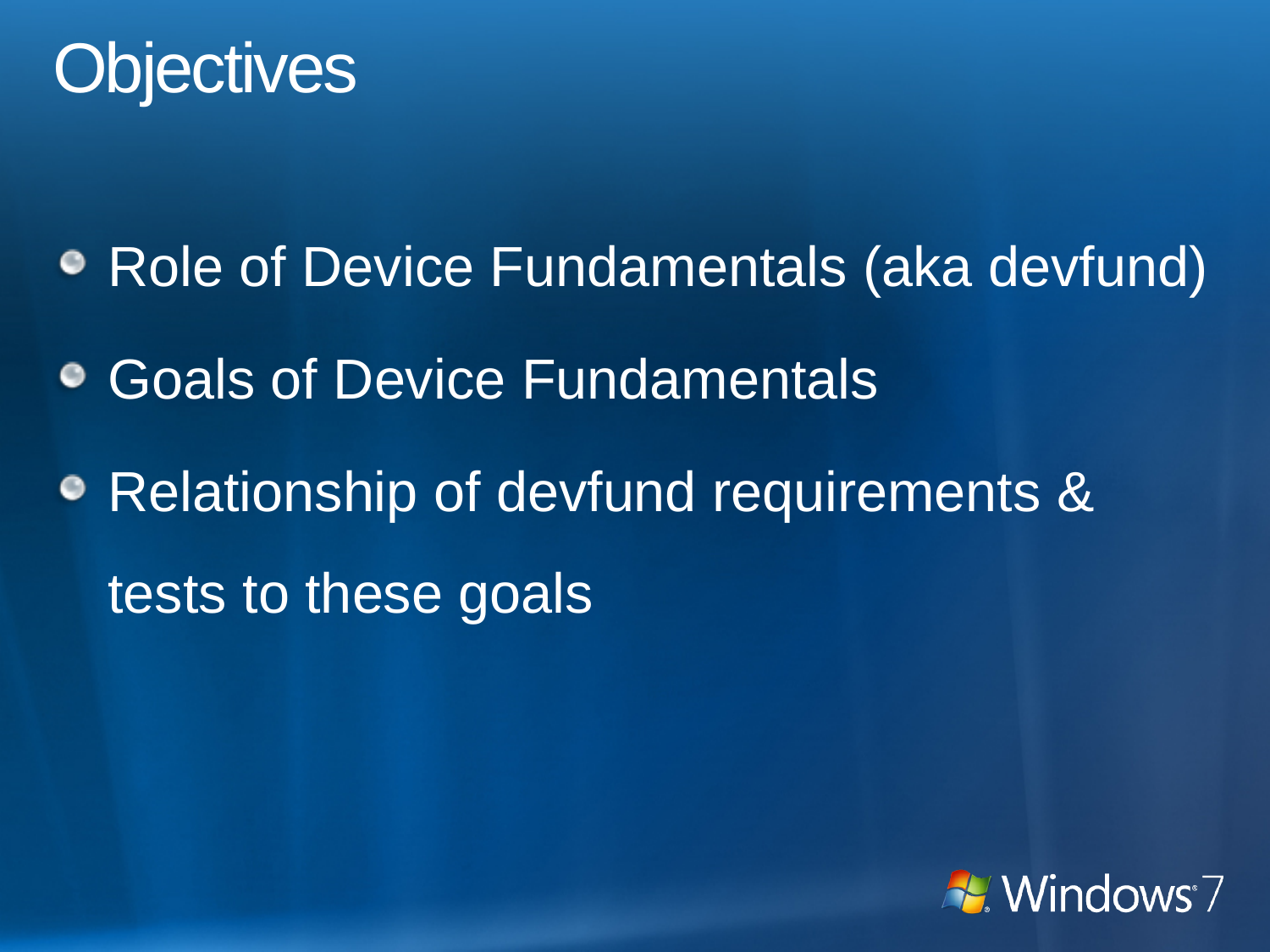

# Objectives
Role of Device Fundamentals (aka devfund)
Goals of Device Fundamentals
Relationship of devfund requirements & tests to these goals